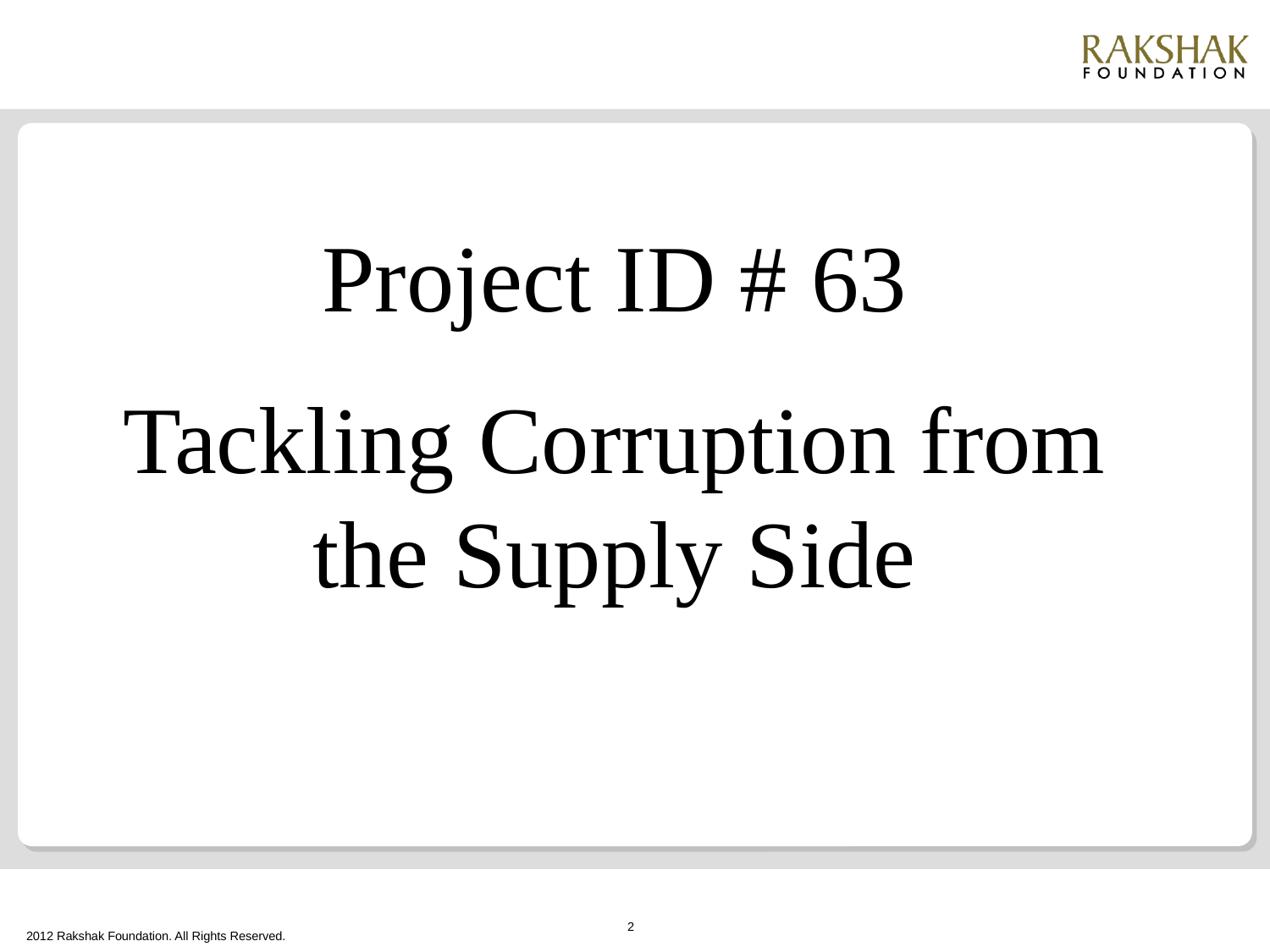

Project ID # 63
Tackling Corruption from the Supply Side
2